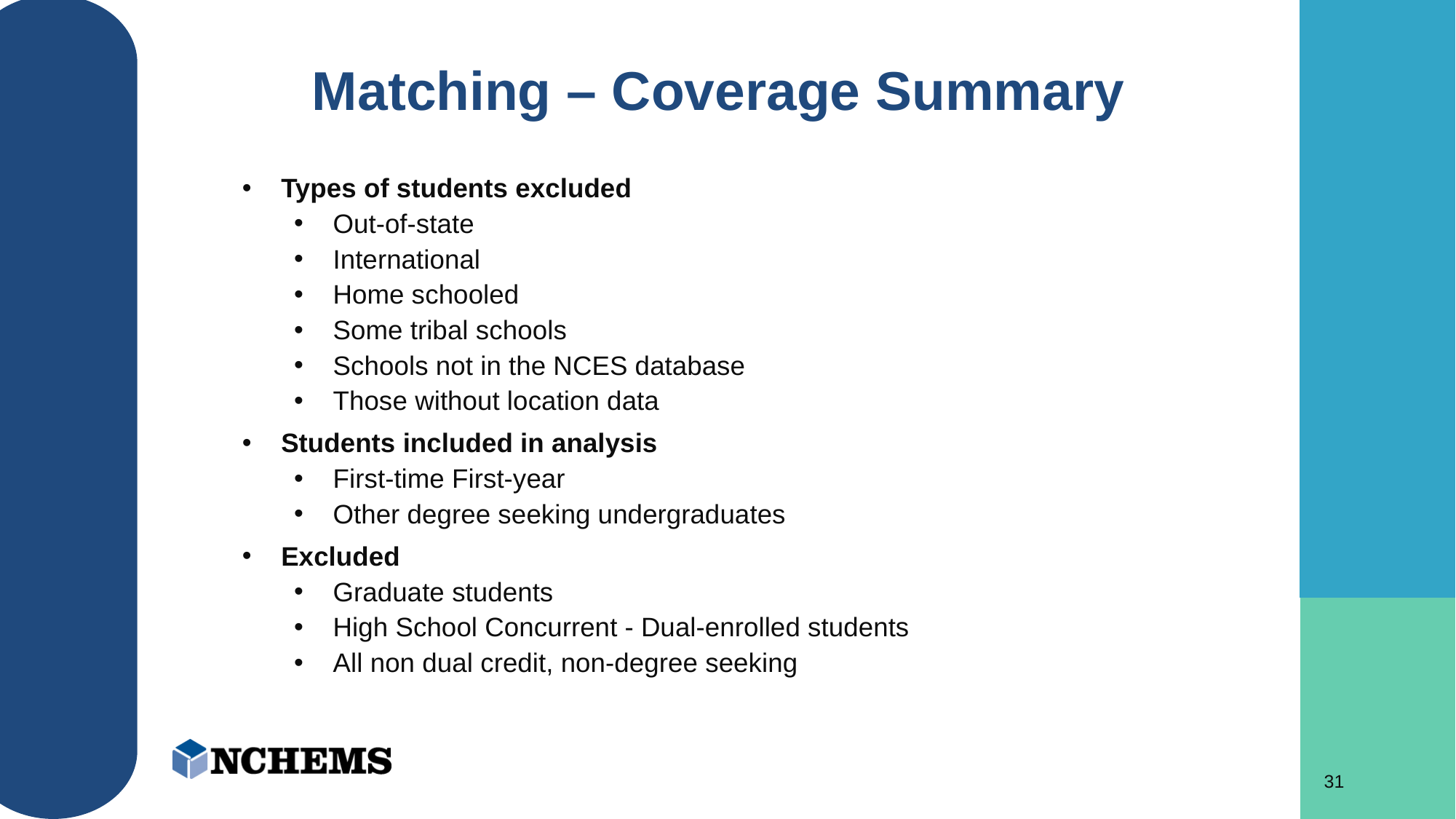

# Matching – Coverage Summary
Types of students excluded
Out-of-state
International
Home schooled
Some tribal schools
Schools not in the NCES database
Those without location data
Students included in analysis
First-time First-year
Other degree seeking undergraduates
Excluded
Graduate students
High School Concurrent - Dual-enrolled students
All non dual credit, non-degree seeking

31